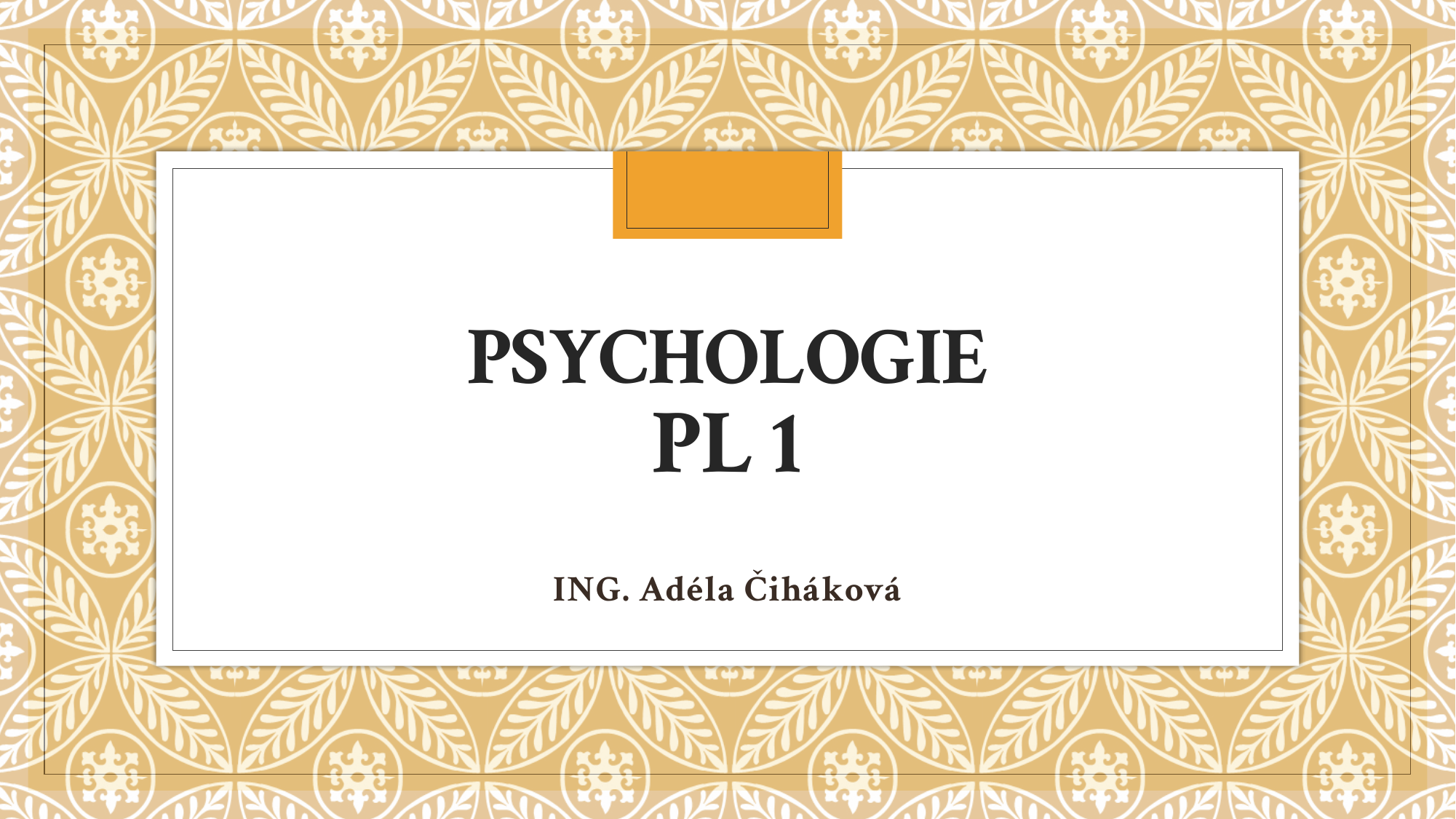

# PSYCHOLOGIE PL 1
ING. Adéla Čiháková